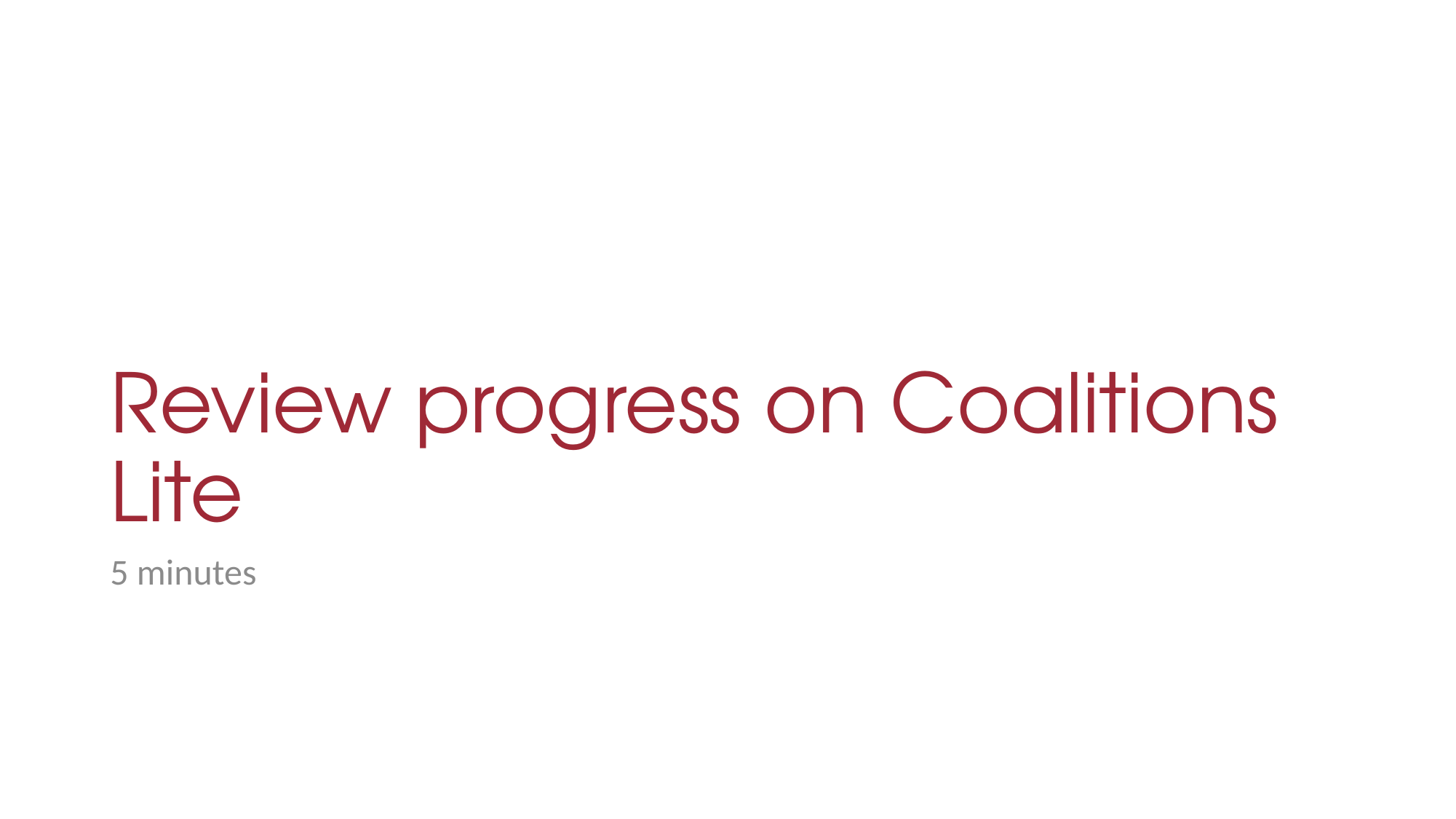

# Review progress on Coalitions Lite
5 minutes